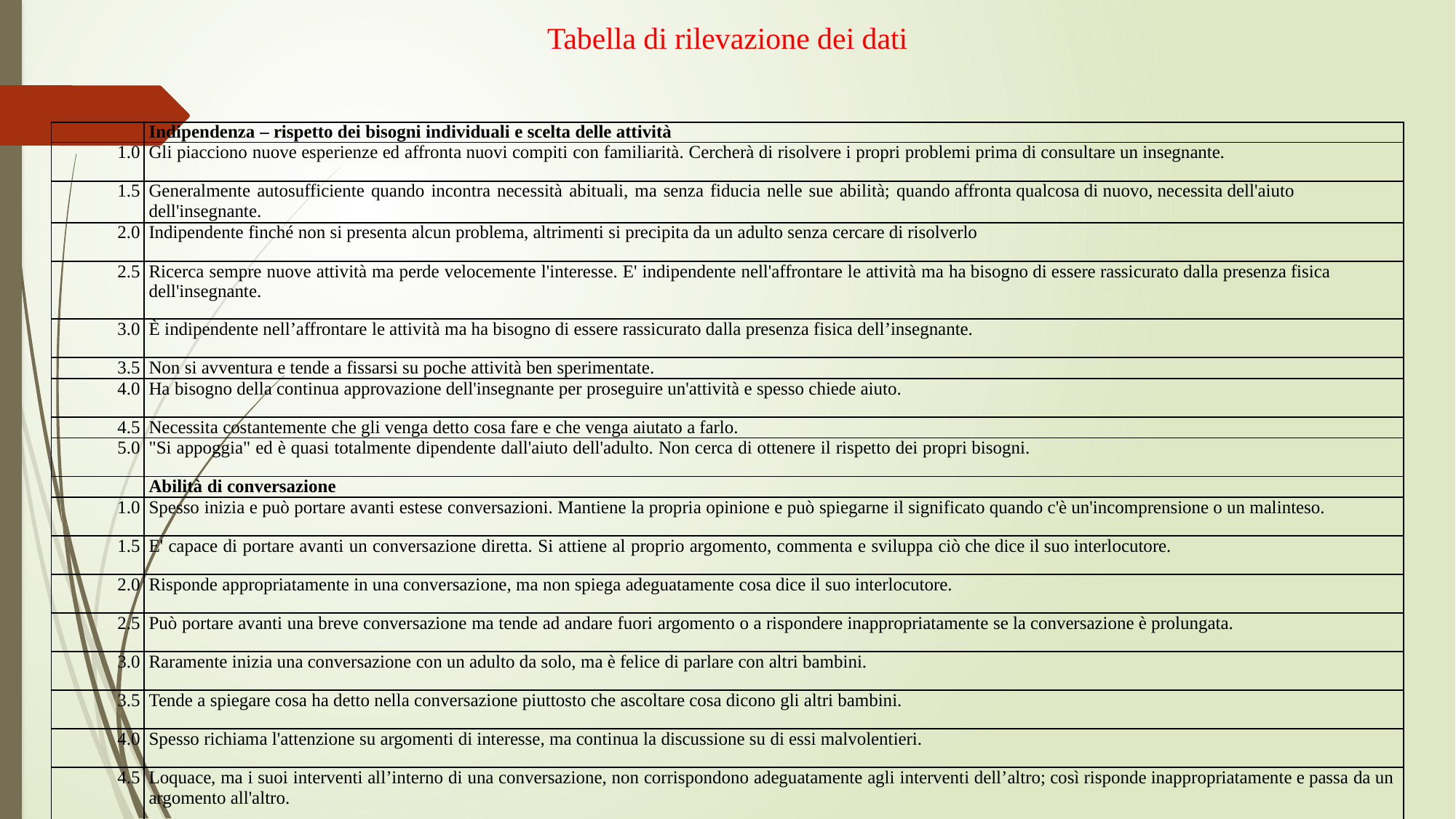

Tabella di rilevazione dei dati
|  | Indipendenza – rispetto dei bisogni individuali e scelta delle attività |
| --- | --- |
| 1.0 | Gli piacciono nuove esperienze ed affronta nuovi compiti con familiarità. Cercherà di risolvere i propri problemi prima di consultare un insegnante. |
| 1.5 | Generalmente autosufficiente quando incontra necessità abituali, ma senza fiducia nelle sue abilità; quando affronta qualcosa di nuovo, necessita dell'aiuto dell'insegnante. |
| 2.0 | Indipendente finché non si presenta alcun problema, altrimenti si precipita da un adulto senza cercare di risolverlo |
| 2.5 | Ricerca sempre nuove attività ma perde velocemente l'interesse. E' indipendente nell'affrontare le attività ma ha bisogno di essere rassicurato dalla presenza fisica dell'insegnante. |
| 3.0 | È indipendente nell’affrontare le attività ma ha bisogno di essere rassicurato dalla presenza fisica dell’insegnante. |
| 3.5 | Non si avventura e tende a fissarsi su poche attività ben sperimentate. |
| 4.0 | Ha bisogno della continua approvazione dell'insegnante per proseguire un'attività e spesso chiede aiuto. |
| 4.5 | Necessita costantemente che gli venga detto cosa fare e che venga aiutato a farlo. |
| 5.0 | "Si appoggia" ed è quasi totalmente dipendente dall'aiuto dell'adulto. Non cerca di ottenere il rispetto dei propri bisogni. |
|  | Abilità di conversazione |
| 1.0 | Spesso inizia e può portare avanti estese conversazioni. Mantiene la propria opinione e può spiegarne il significato quando c'è un'incomprensione o un malinteso. |
| 1.5 | E' capace di portare avanti un conversazione diretta. Si attiene al proprio argomento, commenta e sviluppa ciò che dice il suo interlocutore. |
| 2.0 | Risponde appropriatamente in una conversazione, ma non spiega adeguatamente cosa dice il suo interlocutore. |
| 2.5 | Può portare avanti una breve conversazione ma tende ad andare fuori argomento o a rispondere inappropriatamente se la conversazione è prolungata. |
| 3.0 | Raramente inizia una conversazione con un adulto da solo, ma è felice di parlare con altri bambini. |
| 3.5 | Tende a spiegare cosa ha detto nella conversazione piuttosto che ascoltare cosa dicono gli altri bambini. |
| 4.0 | Spesso richiama l'attenzione su argomenti di interesse, ma continua la discussione su di essi malvolentieri. |
| 4.5 | Loquace, ma i suoi interventi all’interno di una conversazione, non corrispondono adeguatamente agli interventi dell’altro; così risponde inappropriatamente e passa da un argomento all'altro. |
| 5.0 | Non parla molto. Se gli si fa una domanda diretta, risponde solo con parole singole o con frasi molto corte. |